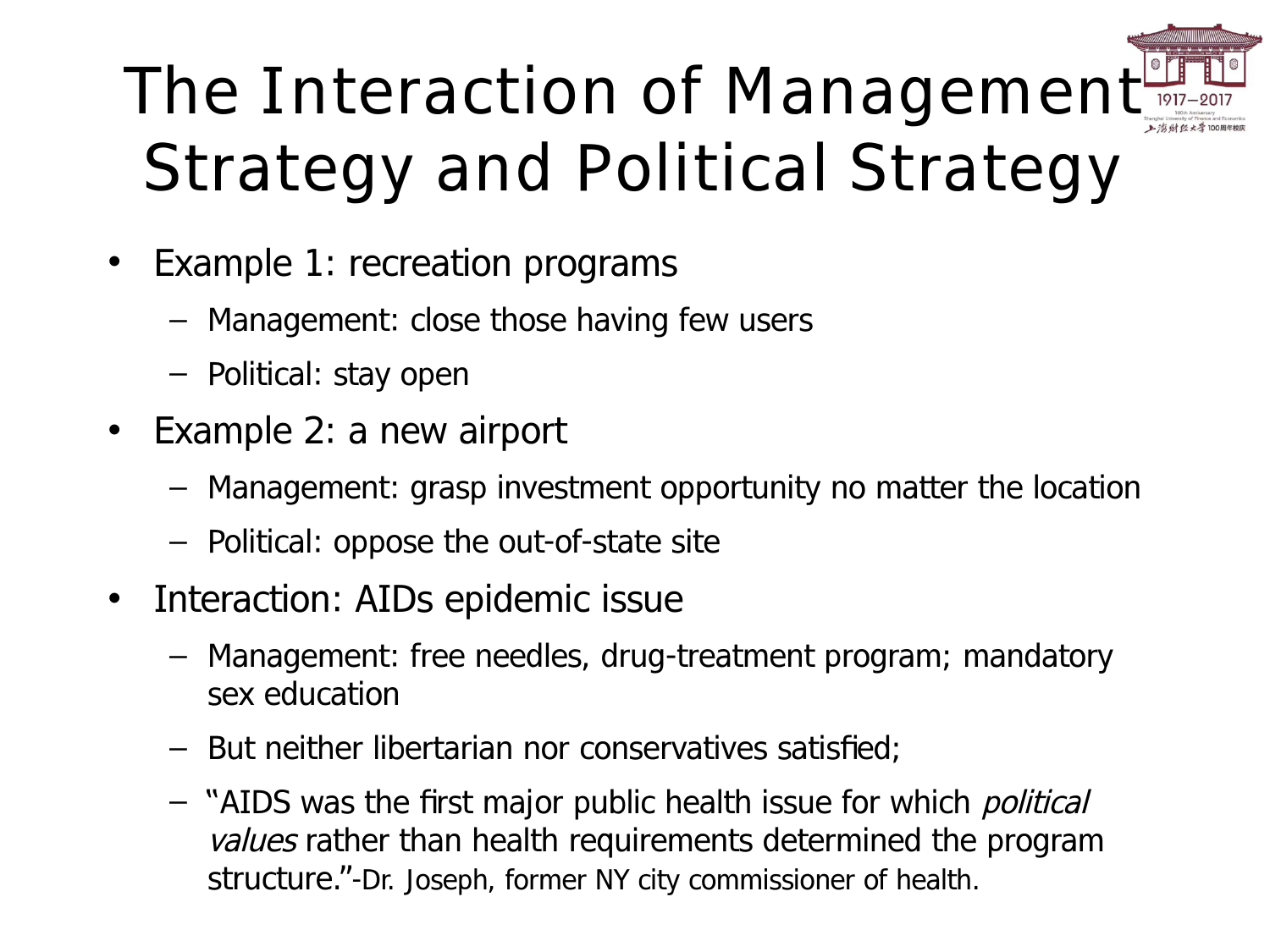

# The Interaction of Management Strategy and Political Strategy
Example 1: recreation programs
Management: close those having few users
Political: stay open
Example 2: a new airport
Management: grasp investment opportunity no matter the location
Political: oppose the out-of-state site
Interaction: AIDs epidemic issue
Management: free needles, drug-treatment program; mandatory sex education
But neither libertarian nor conservatives satisfied;
“AIDS was the first major public health issue for which political values rather than health requirements determined the program structure.”-Dr. Joseph, former NY city commissioner of health.